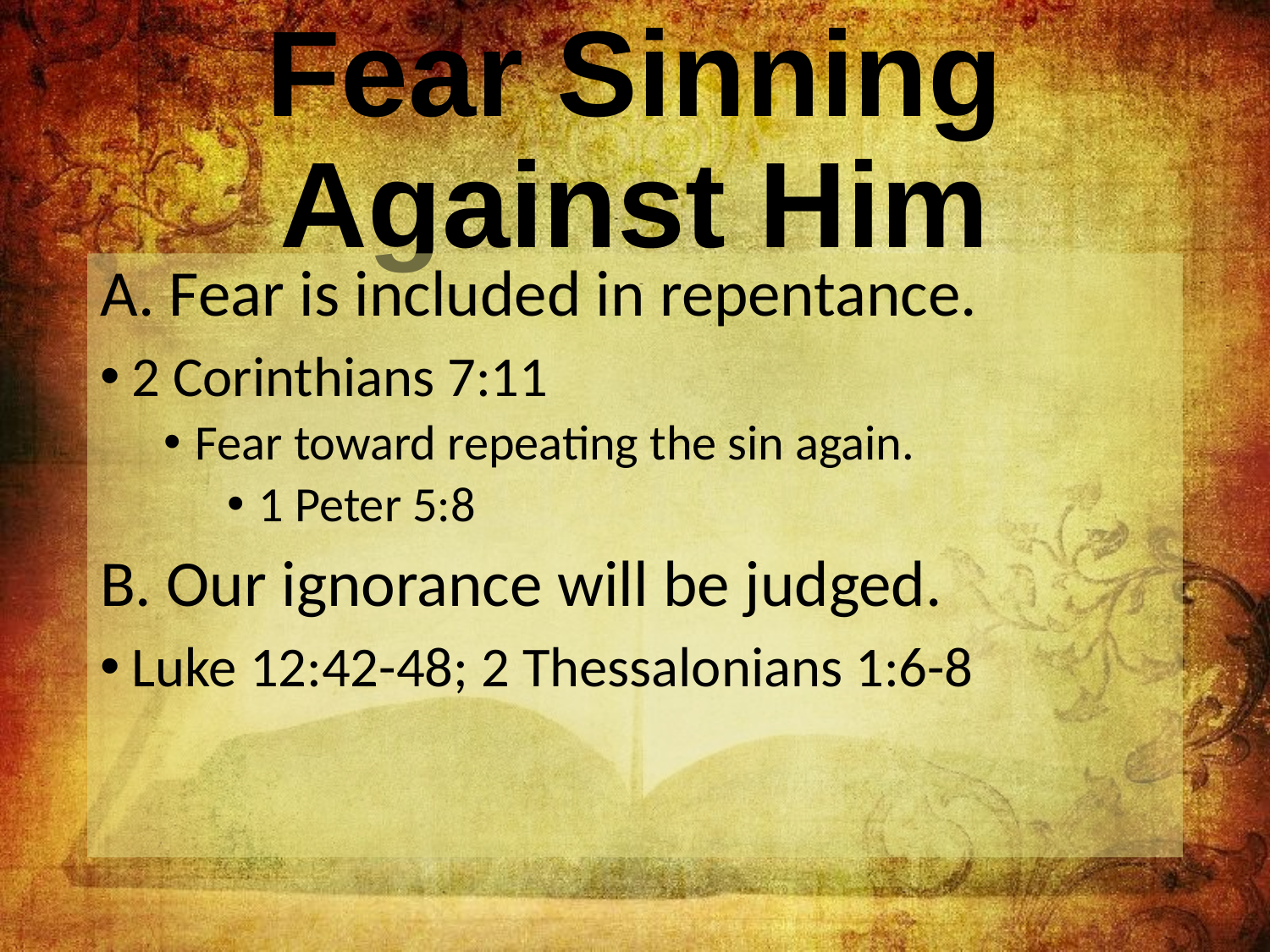

# Fear Sinning Against Him
A. Fear is included in repentance.
2 Corinthians 7:11
Fear toward repeating the sin again.
1 Peter 5:8
B. Our ignorance will be judged.
Luke 12:42-48; 2 Thessalonians 1:6-8